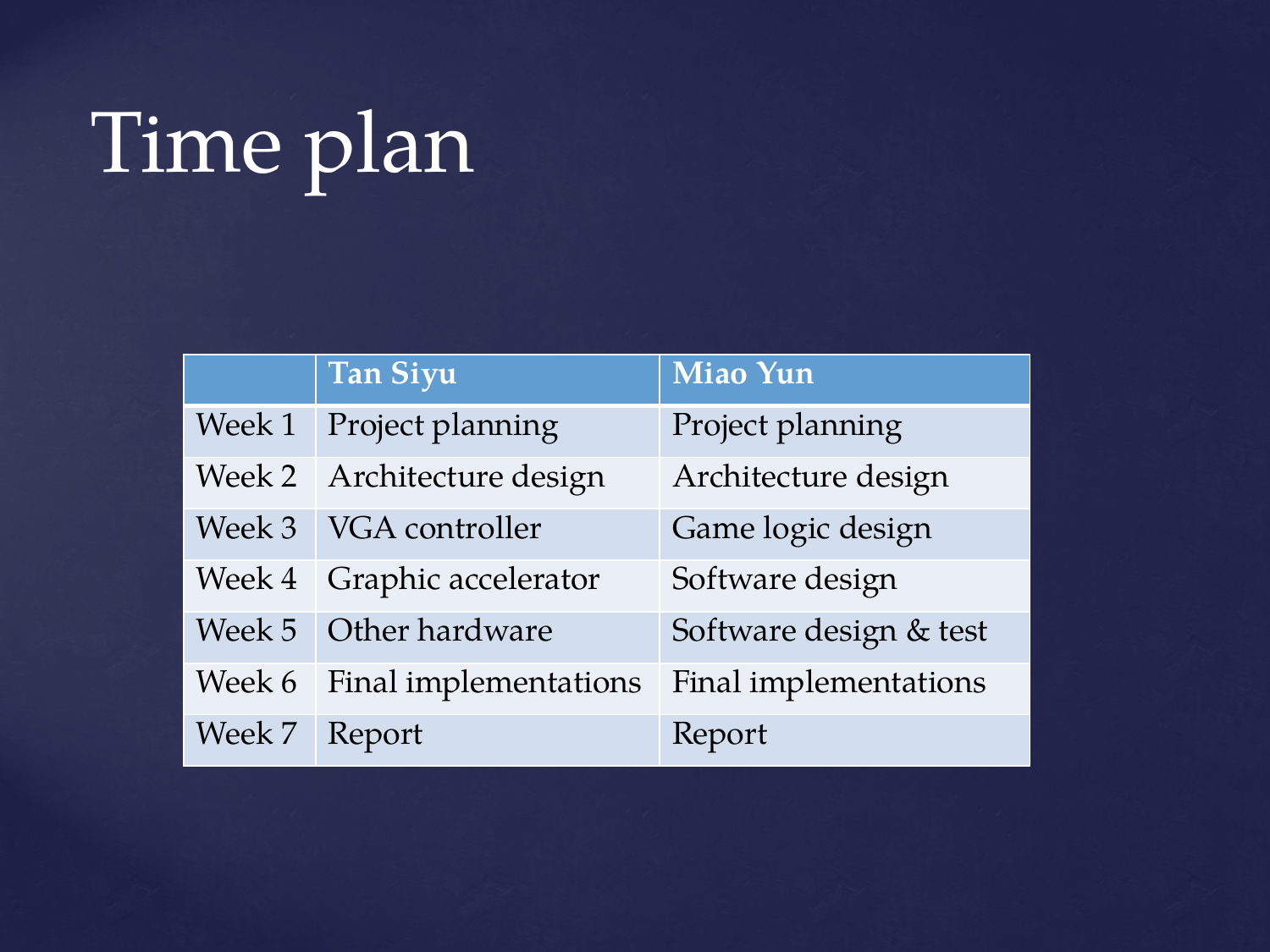

# Time plan
|  | Tan Siyu | Miao Yun |
| --- | --- | --- |
| Week 1 | Project planning | Project planning |
| Week 2 | Architecture design | Architecture design |
| Week 3 | VGA controller | Game logic design |
| Week 4 | Graphic accelerator | Software design |
| Week 5 | Other hardware | Software design & test |
| Week 6 | Final implementations | Final implementations |
| Week 7 | Report | Report |